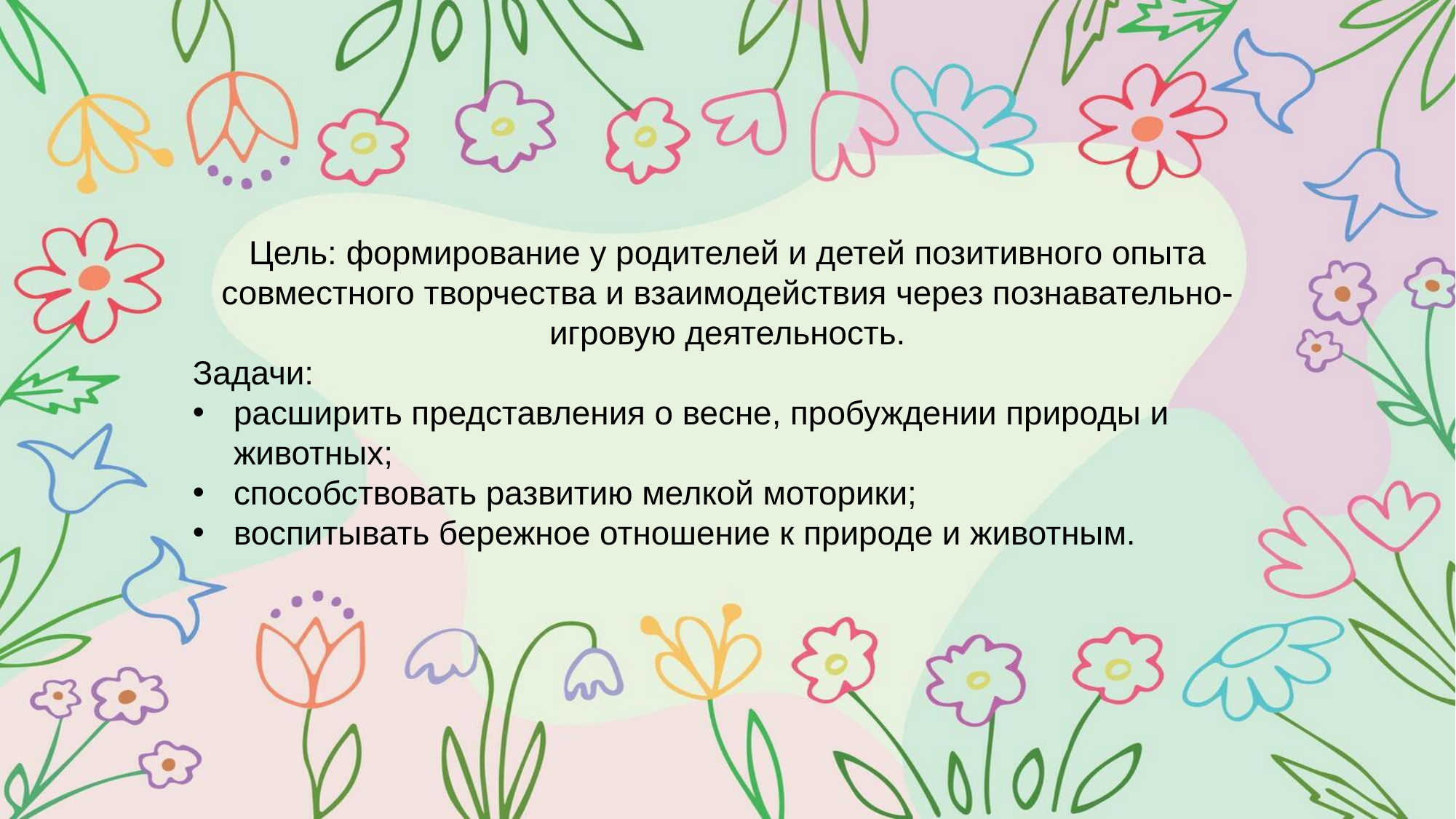

Цель: формирование у родителей и детей позитивного опыта совместного творчества и взаимодействия через познавательно-игровую деятельность.
Задачи:
расширить представления о весне, пробуждении природы и животных;
способствовать развитию мелкой моторики;
воспитывать бережное отношение к природе и животным.